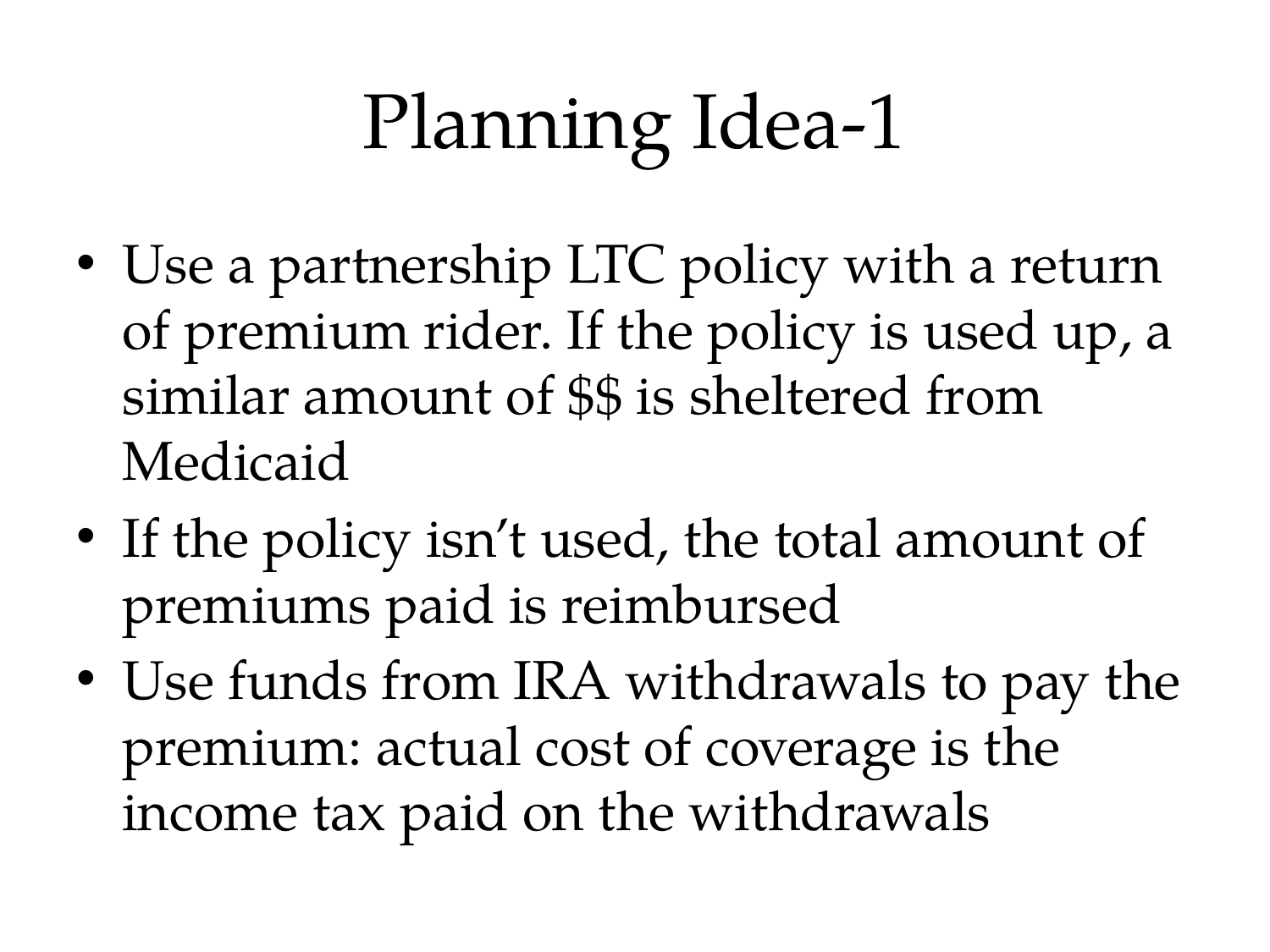

# Planning Idea-1
Use a partnership LTC policy with a return of premium rider. If the policy is used up, a similar amount of $$ is sheltered from Medicaid
If the policy isn’t used, the total amount of premiums paid is reimbursed
Use funds from IRA withdrawals to pay the premium: actual cost of coverage is the income tax paid on the withdrawals